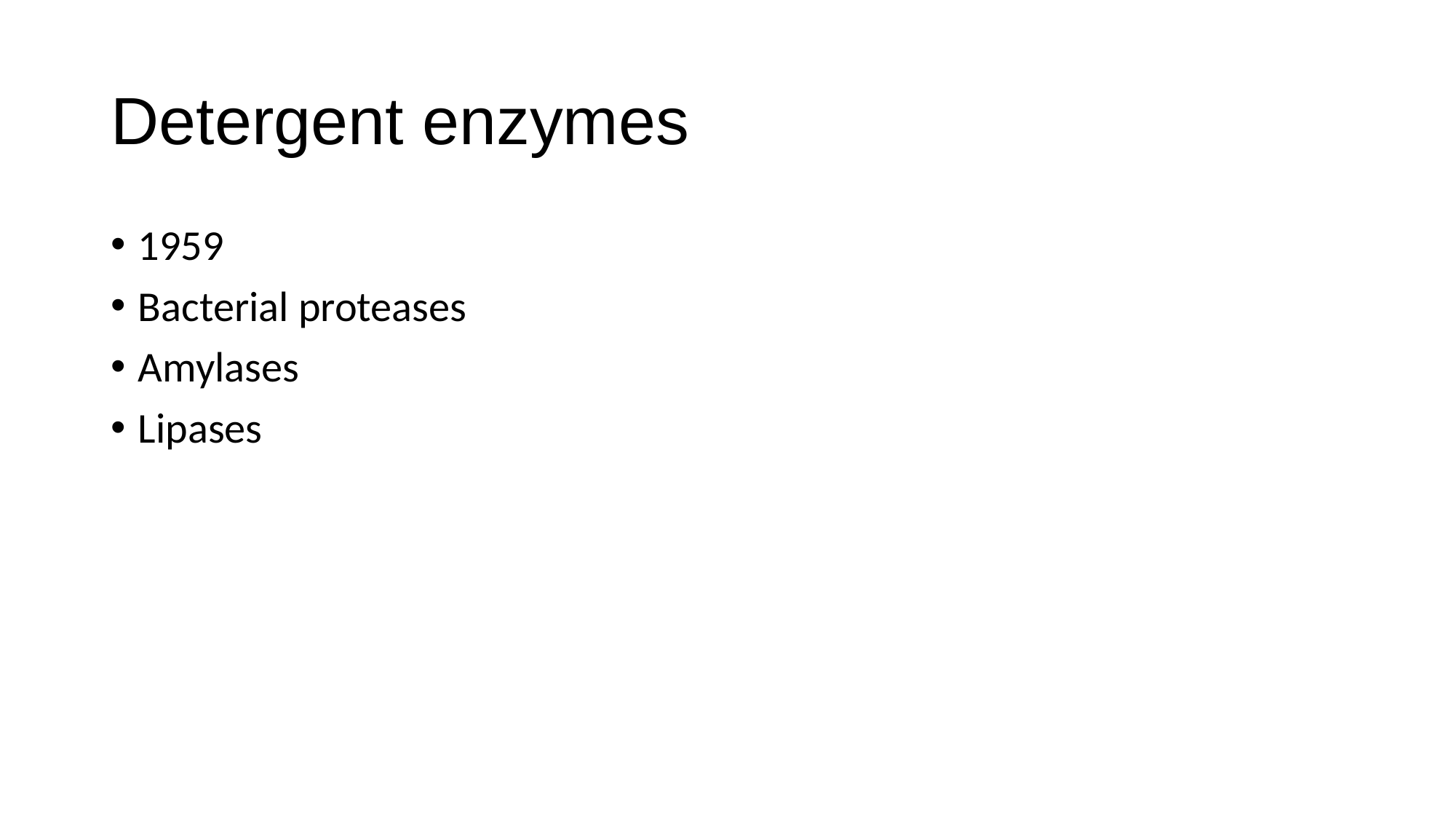

# Detergent enzymes
1959
Bacterial proteases
Amylases
Lipases